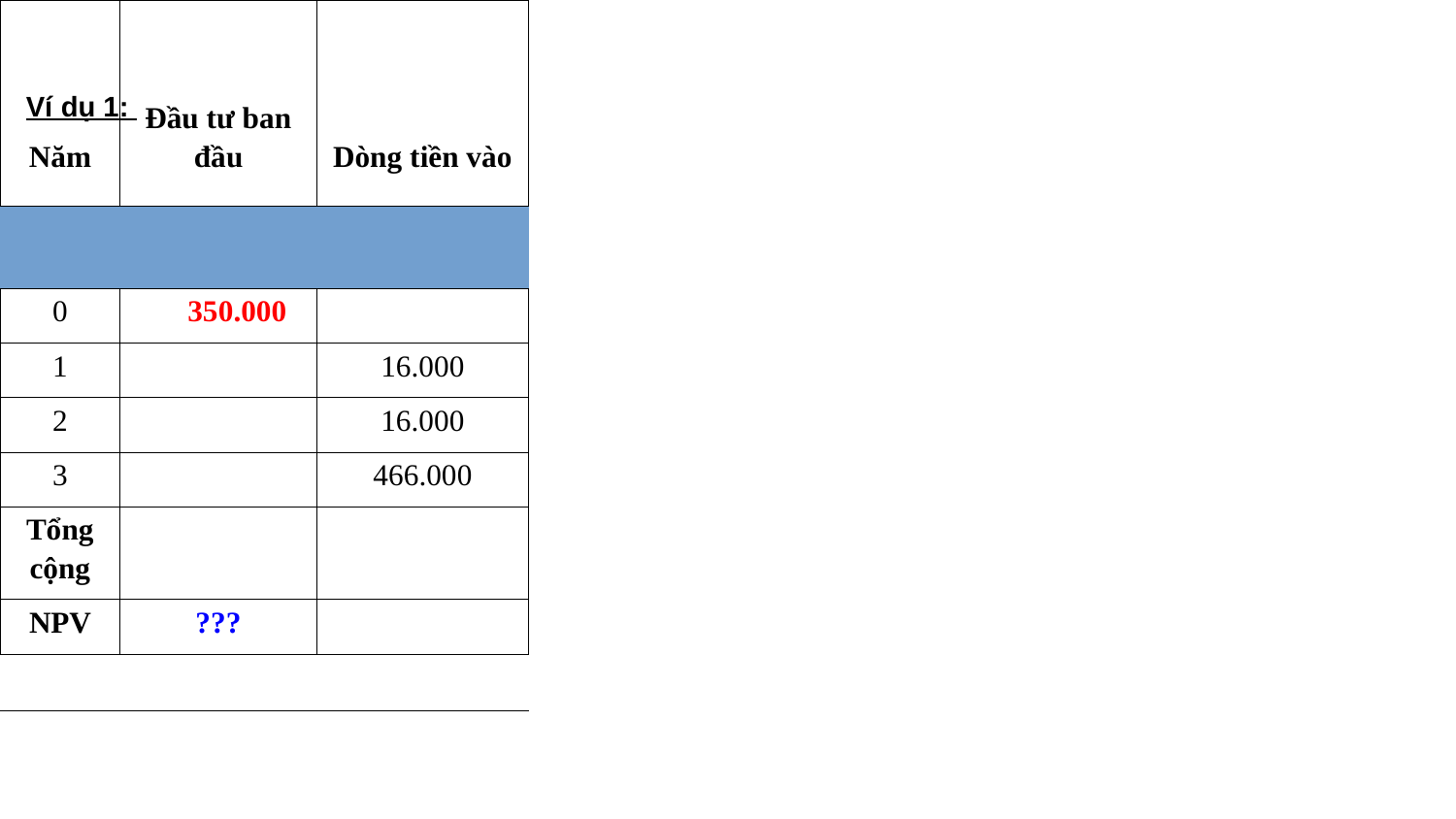

| Năm | Đầu tư ban đầu | Dòng tiền vào |
| --- | --- | --- |
|  |  |  |
| 0 | 350.000 |  |
| 1 |  | 16.000 |
| 2 |  | 16.000 |
| 3 |  | 466.000 |
| Tổng cộng |  |  |
| NPV | ??? |  |
|  |  |  |
|  |  |  |
|  |  | Tỷ lệ chiết khấu: 7% |
Ví dụ 1: